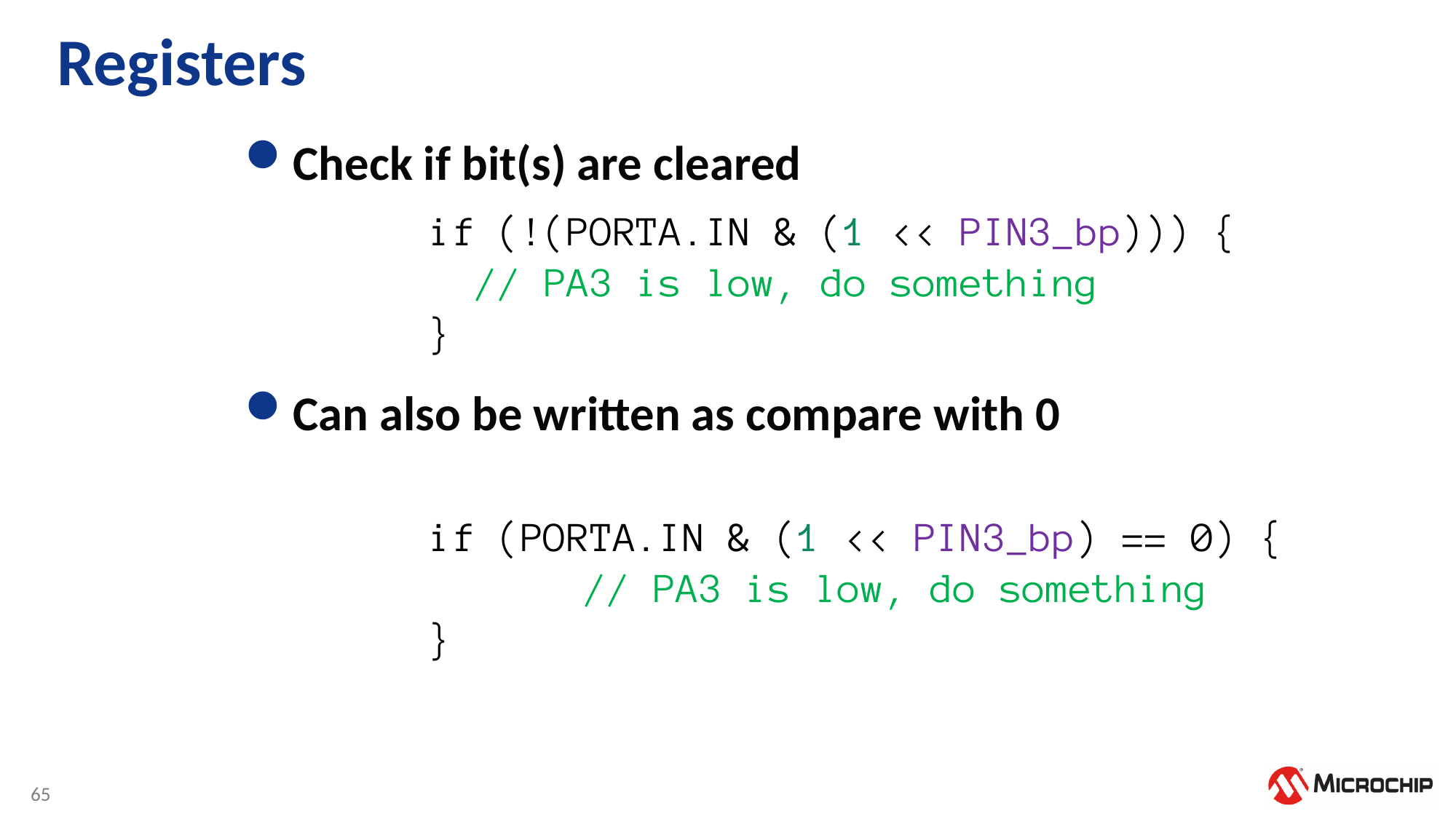

# Registers
Check if bit(s) are cleared

Can also be written as compare with 0
if (!(PORTA.IN & (1 << PIN3_bp))) {
  // PA3 is low, do something
}

if (PORTA.IN & (1 << PIN3_bp) == 0) {
	  // PA3 is low, do something
}